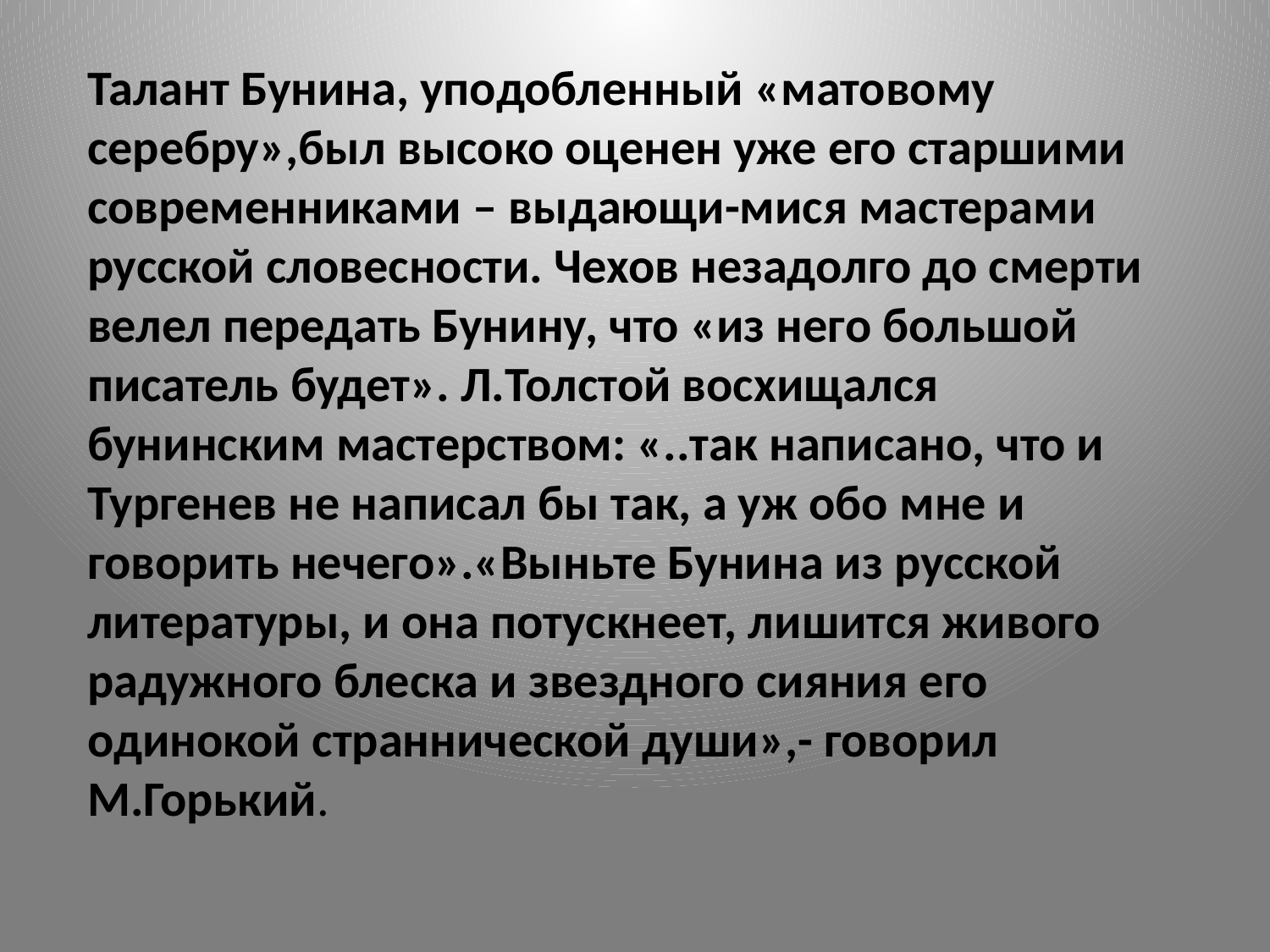

Талант Бунина, уподобленный «матовому серебру»,был высоко оценен уже его старшими современниками – выдающи-мися мастерами русской словесности. Чехов незадолго до смерти велел передать Бунину, что «из него большой писатель будет». Л.Толстой восхищался бунинским мастерством: «..так написано, что и Тургенев не написал бы так, а уж обо мне и говорить нечего».«Выньте Бунина из русской литературы, и она потускнеет, лишится живого радужного блеска и звездного сияния его одинокой страннической души»,- говорил М.Горький.